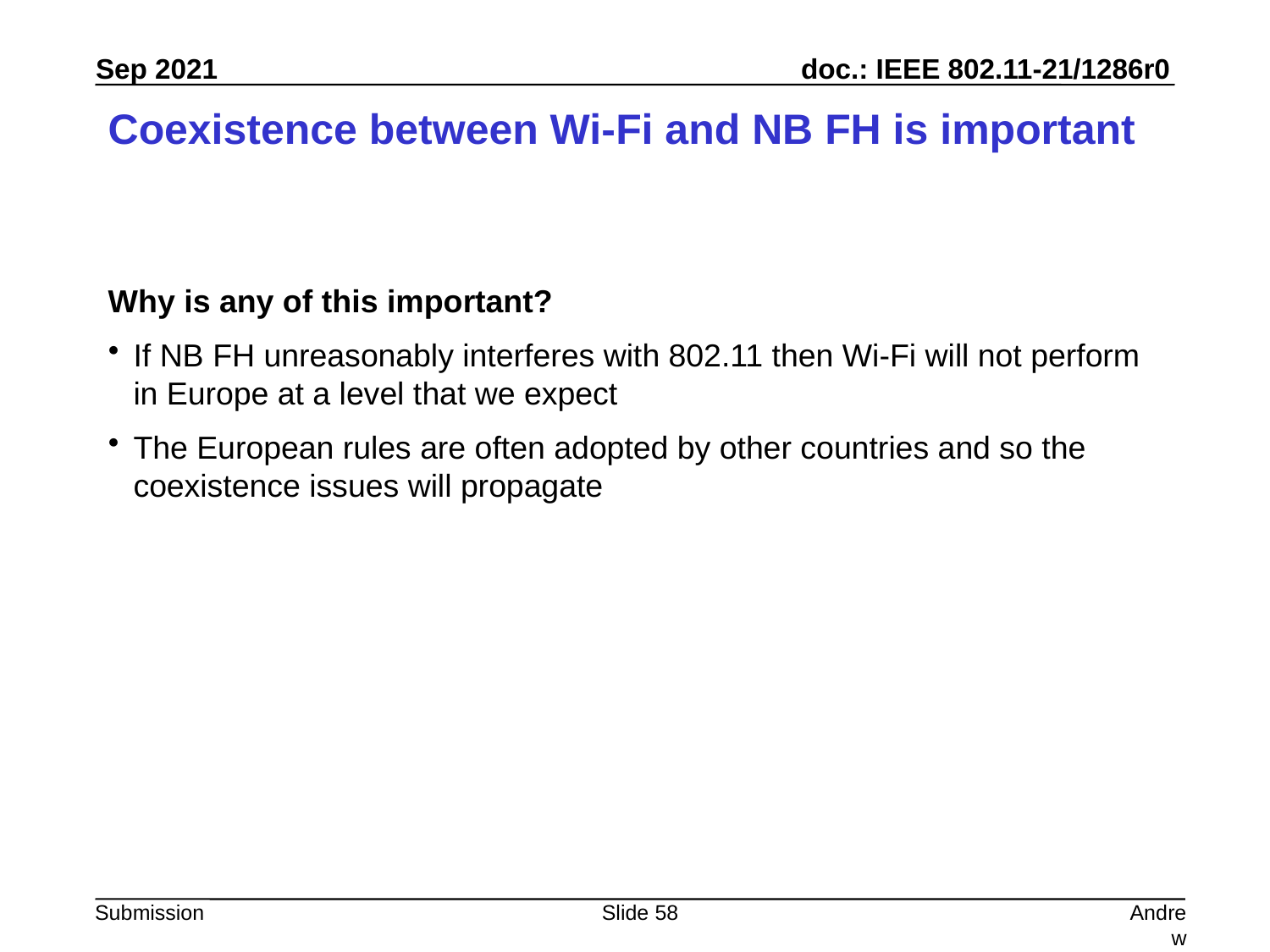

# Coexistence between Wi-Fi and NB FH is important
Why is any of this important?
If NB FH unreasonably interferes with 802.11 then Wi-Fi will not perform in Europe at a level that we expect
The European rules are often adopted by other countries and so the coexistence issues will propagate
Slide 58
Andrew Myles, Cisco